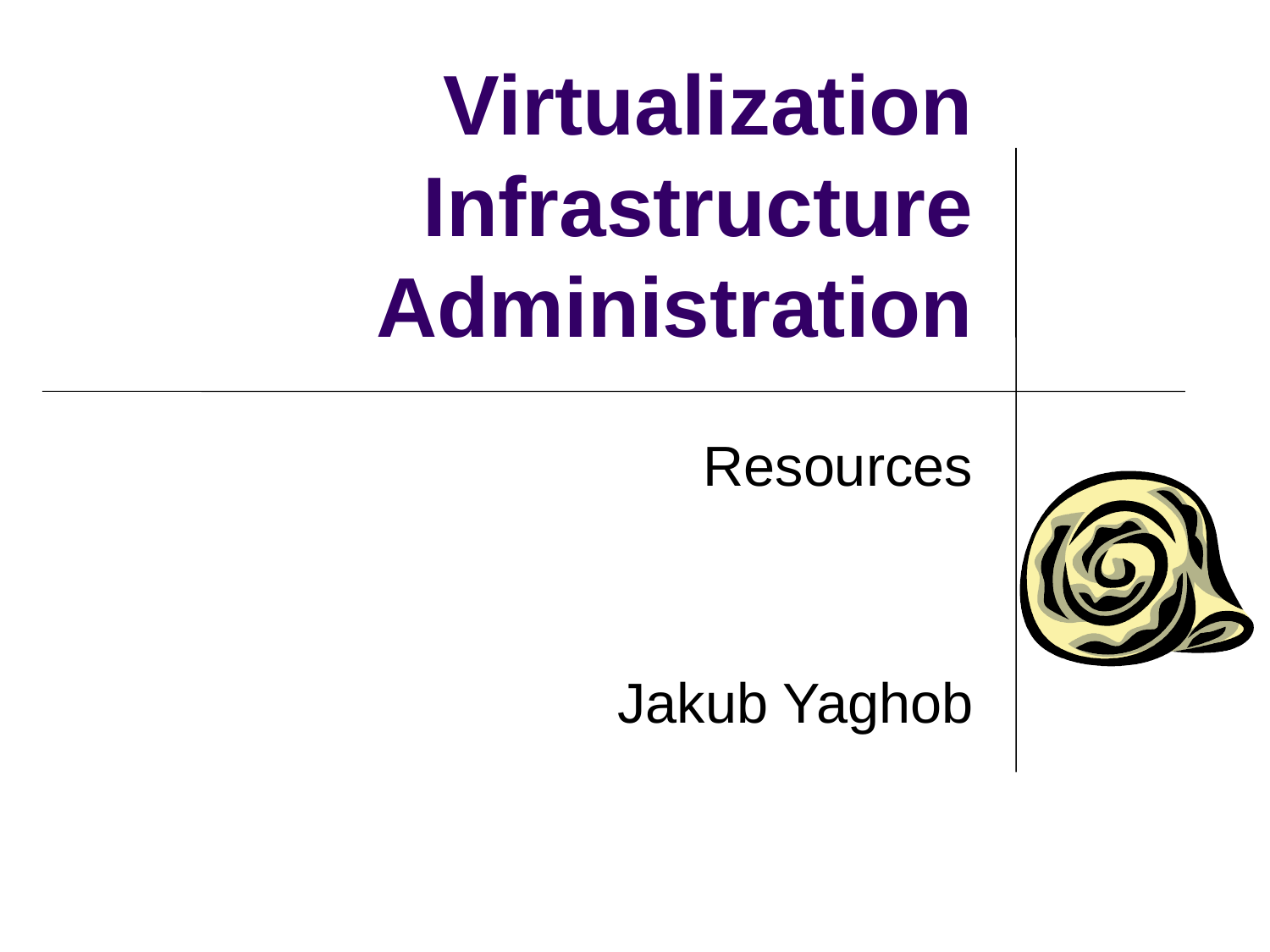

# Virtualization Infrastructure Administration
Resources

Jakub Yaghob